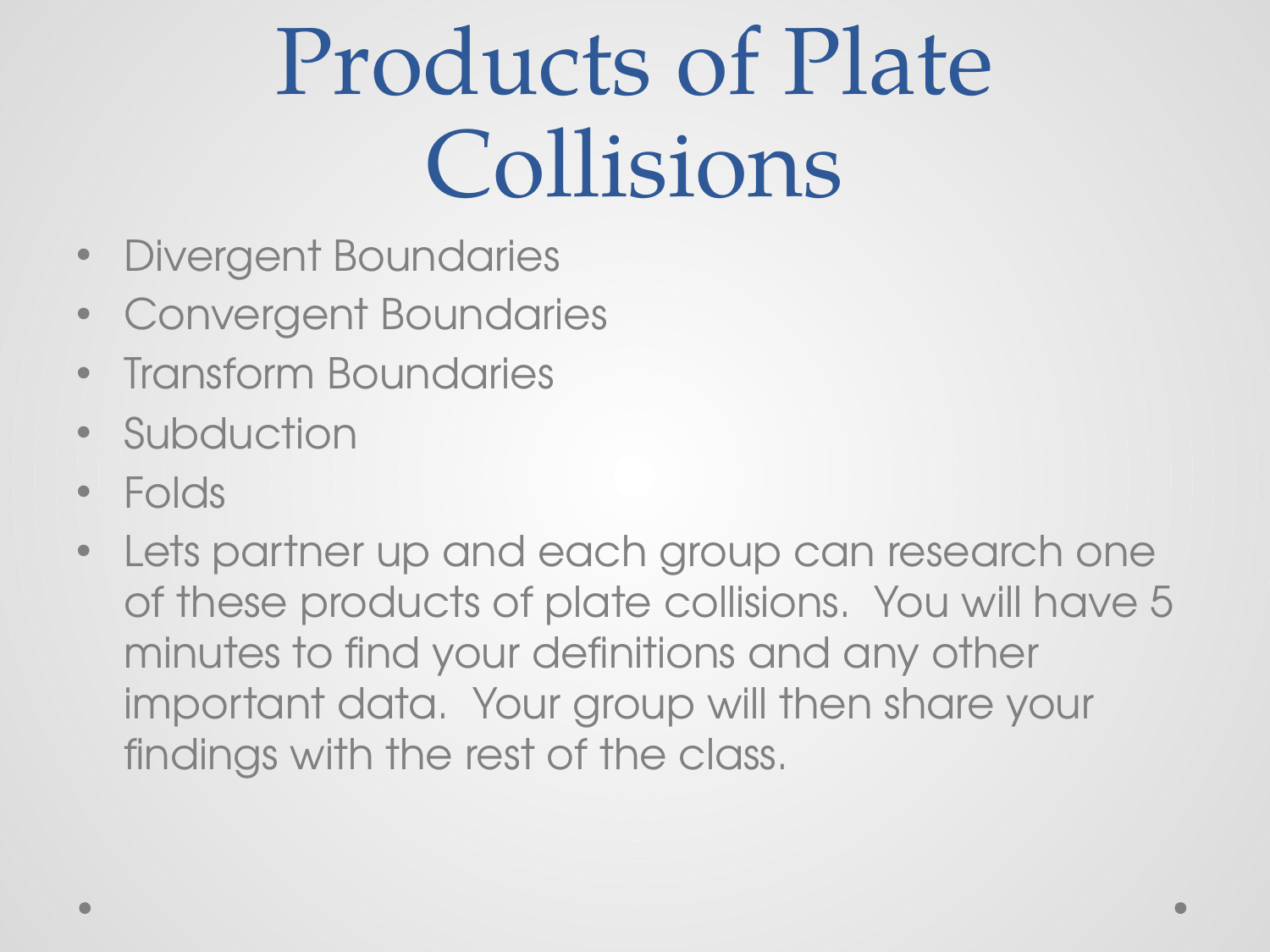

# Products of Plate Collisions
Divergent Boundaries
Convergent Boundaries
Transform Boundaries
Subduction
Folds
Lets partner up and each group can research one of these products of plate collisions.  You will have 5 minutes to find your definitions and any other important data.  Your group will then share your findings with the rest of the class.